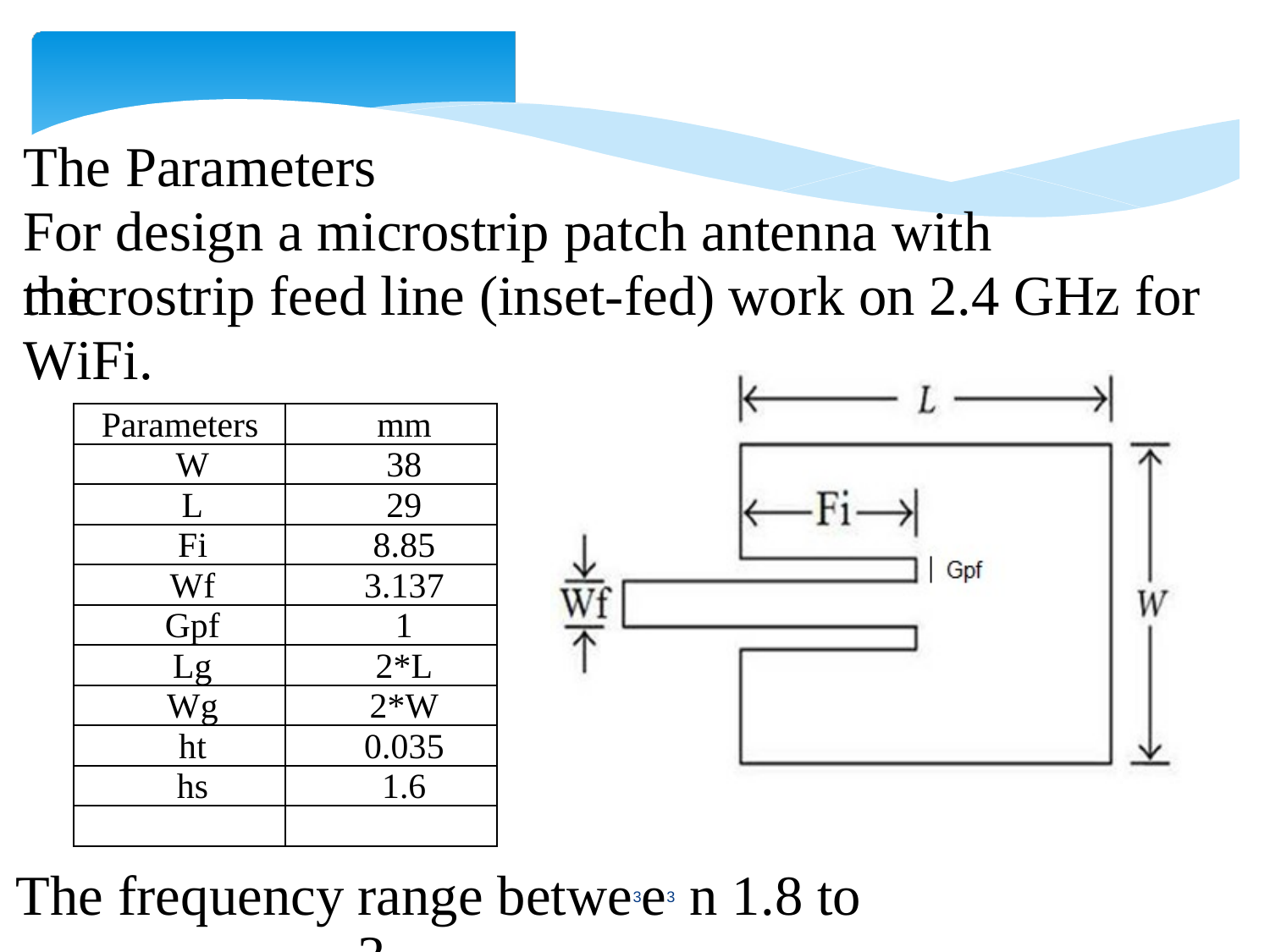

The Parameters
For design a microstrip patch antenna with the
microstrip
WiFi.
feed
line
(inset-fed)
work
on
2.4
GHz
for

Parameters
mm

W
38

L
29

Fi
8.85

Wf
3.137

Gpf
1

Lg
2*L

Wg
2*W

ht
0.035

hs
1.6

The frequency
range betwe3e3   n 1.8 to 3